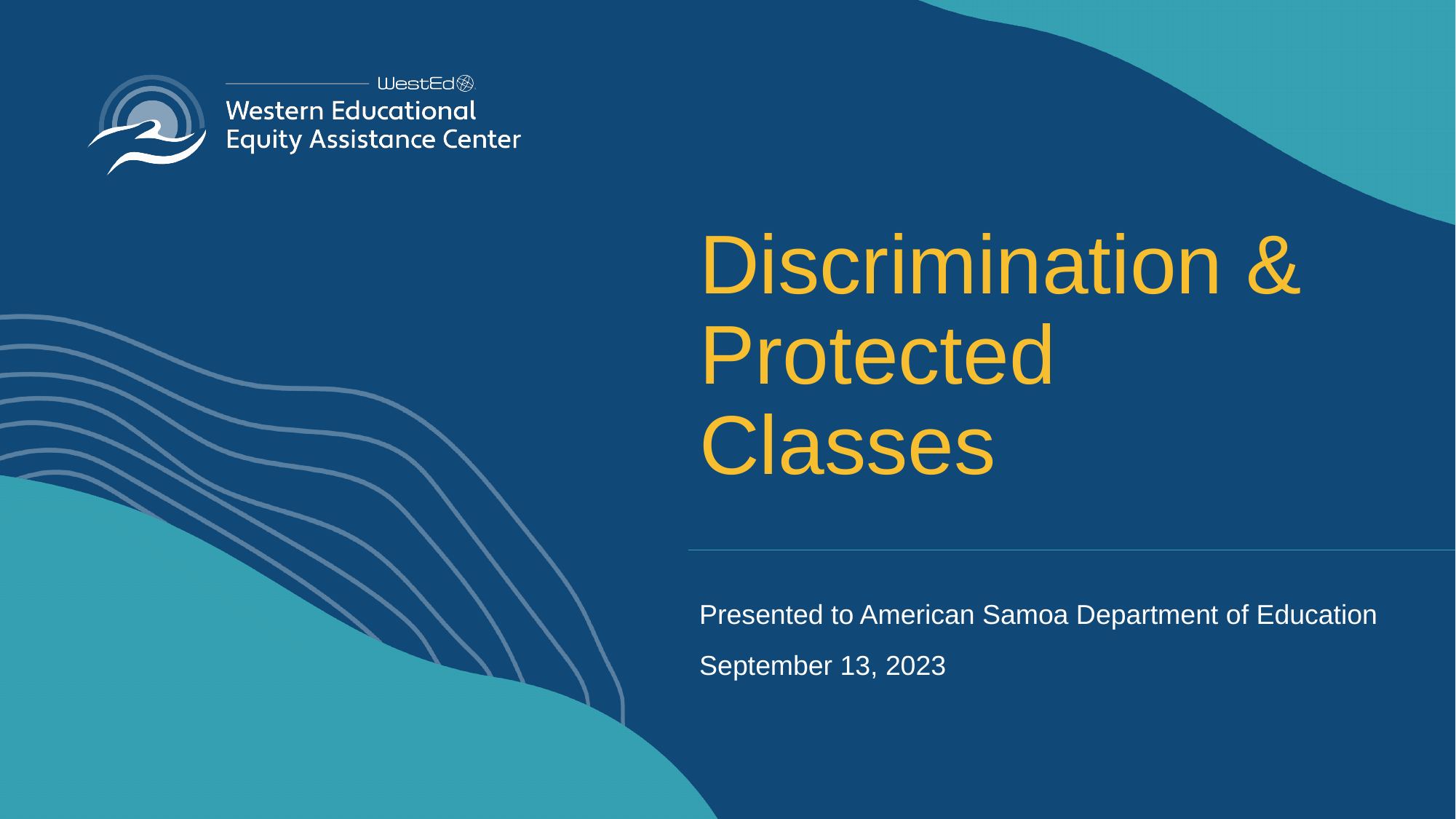

# Discrimination & Protected Classes
Presented to American Samoa Department of Education
September 13, 2023